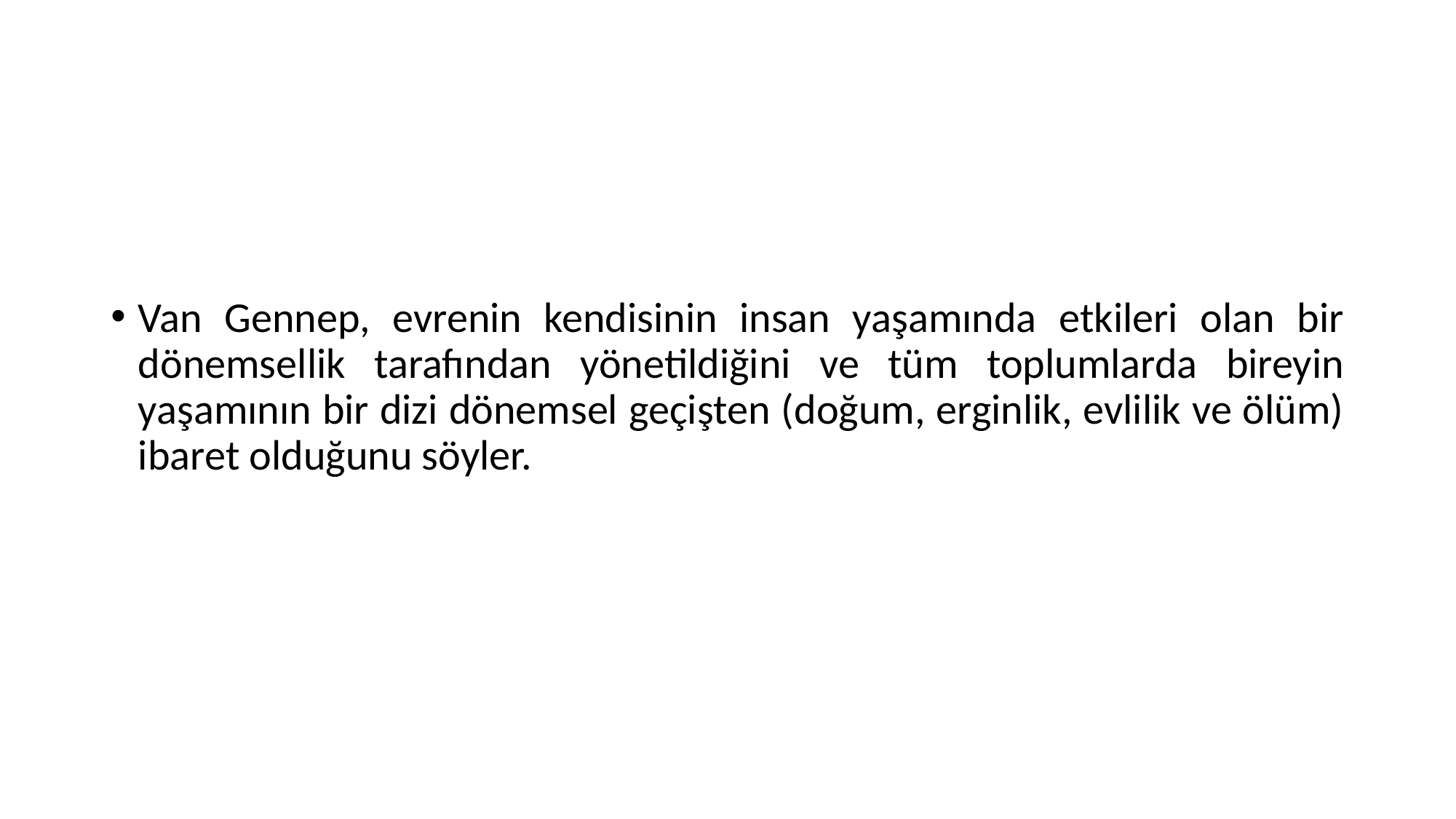

#
Van Gennep, evrenin kendisinin insan yaşamında etkileri olan bir dönemsellik tarafından yönetildiğini ve tüm toplumlarda bireyin yaşamının bir dizi dönemsel geçişten (doğum, erginlik, evlilik ve ölüm) ibaret olduğunu söyler.